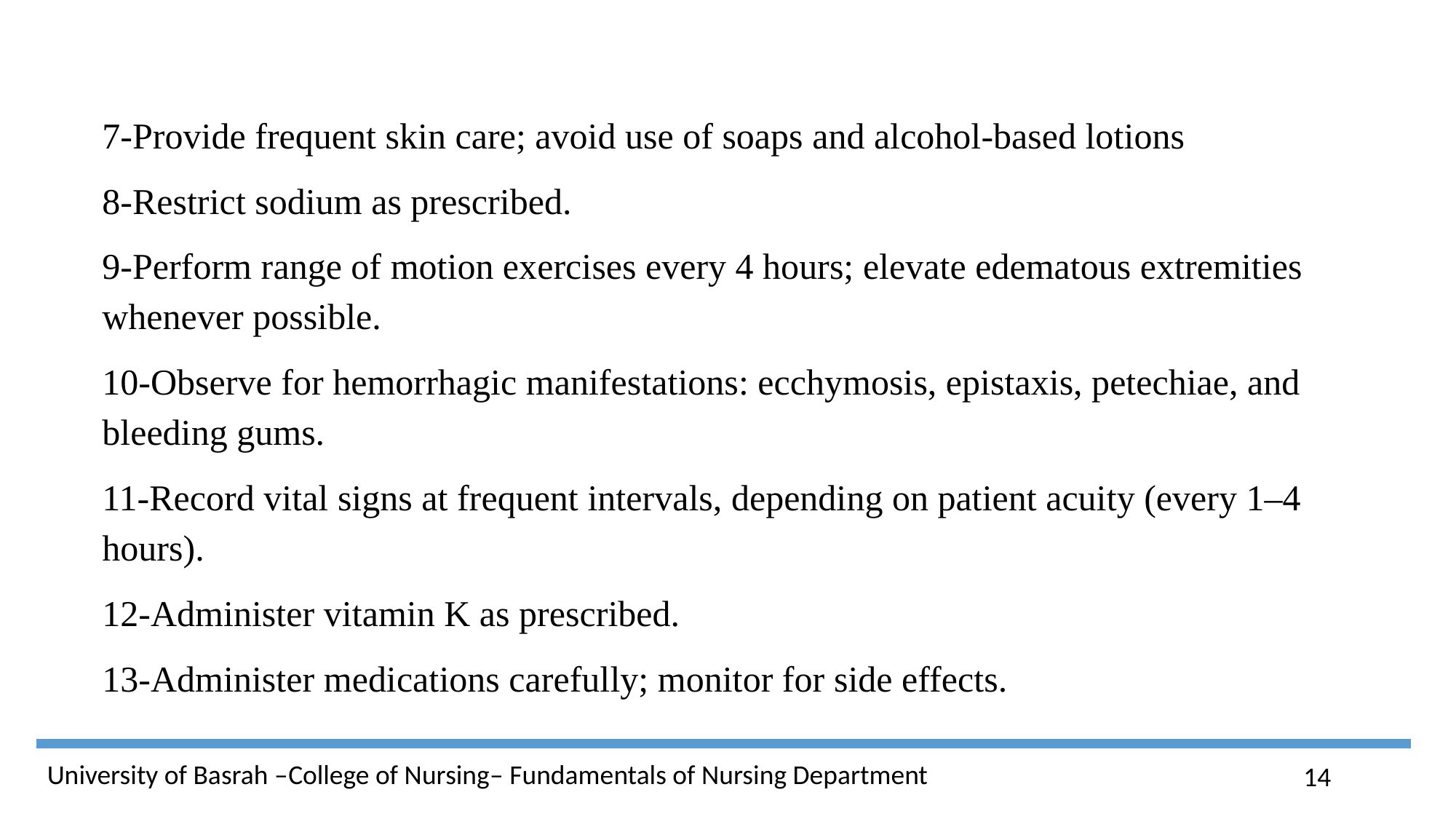

7-Provide frequent skin care; avoid use of soaps and alcohol-based lotions
8-Restrict sodium as prescribed.
9-Perform range of motion exercises every 4 hours; elevate edematous extremities whenever possible.
10-Observe for hemorrhagic manifestations: ecchymosis, epistaxis, petechiae, and bleeding gums.
11-Record vital signs at frequent intervals, depending on patient acuity (every 1–4 hours).
12-Administer vitamin K as prescribed.
13-Administer medications carefully; monitor for side effects.

14
University of Basrah –College of Nursing– Fundamentals of Nursing Department